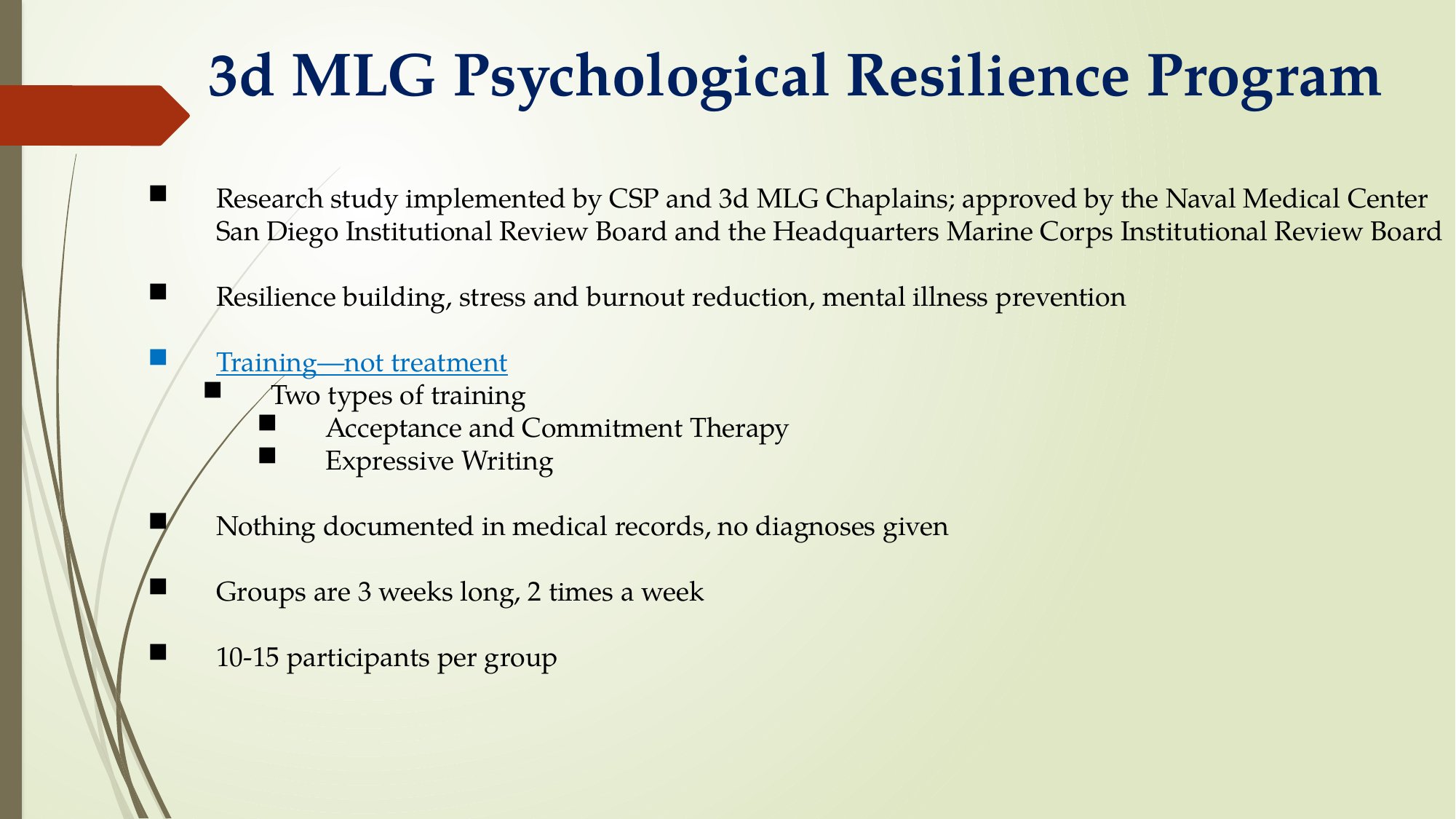

3d MLG Psychological Resilience Program

Research study implemented by CSP and 3d MLG Chaplains; approved by the Naval Medical Center San Diego Institutional Review Board and the Headquarters Marine Corps Institutional Review Board

Resilience building, stress and burnout reduction, mental illness prevention

Training—not treatment
Two types of training
Acceptance and Commitment Therapy
Expressive Writing

Nothing documented in medical records, no diagnoses given

Groups are 3 weeks long, 2 times a week

10-15 participants per group